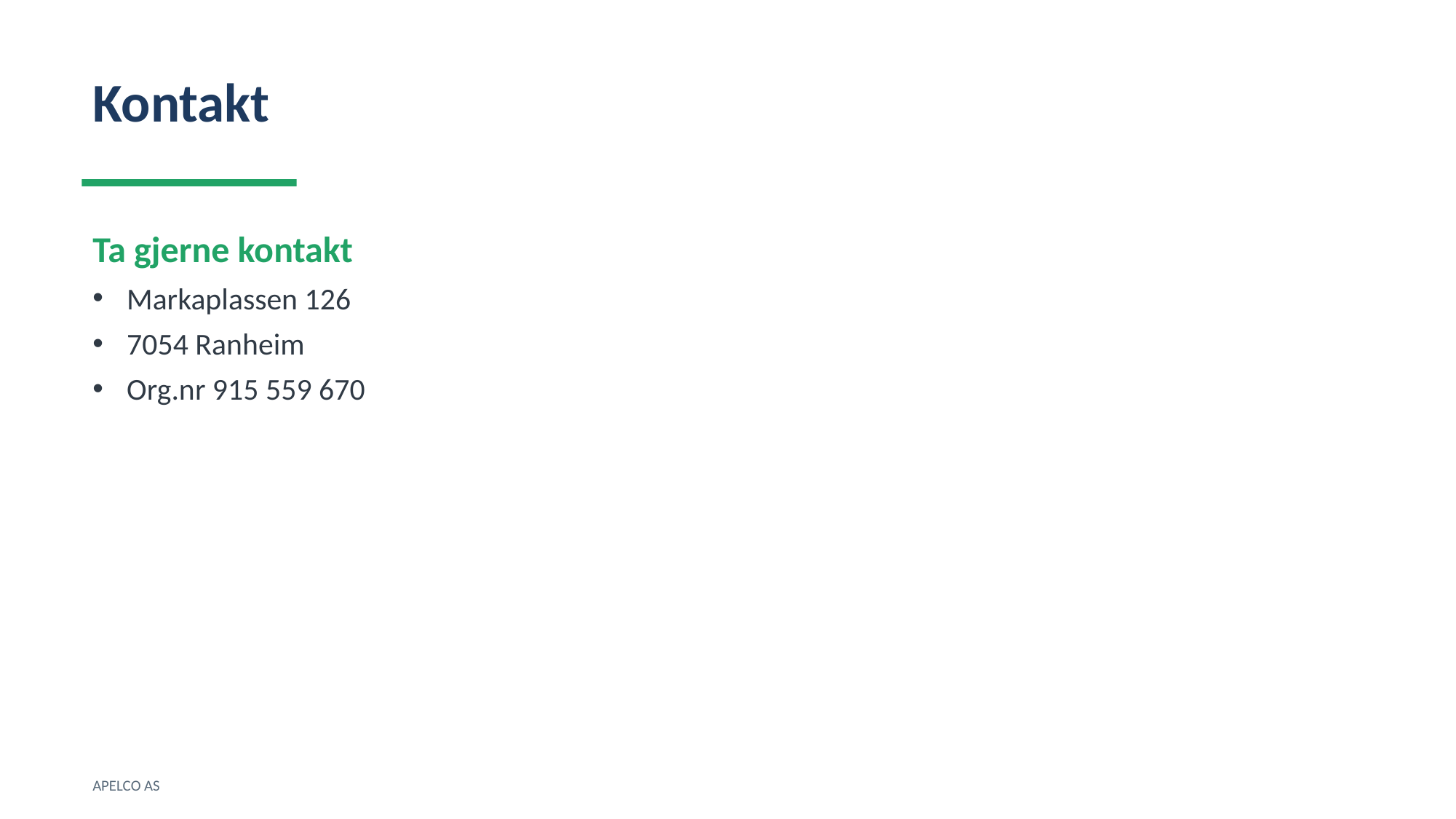

Kontakt

Ta gjerne kontakt
Markaplassen 126
7054 Ranheim
Org.nr 915 559 670
APELCO AS